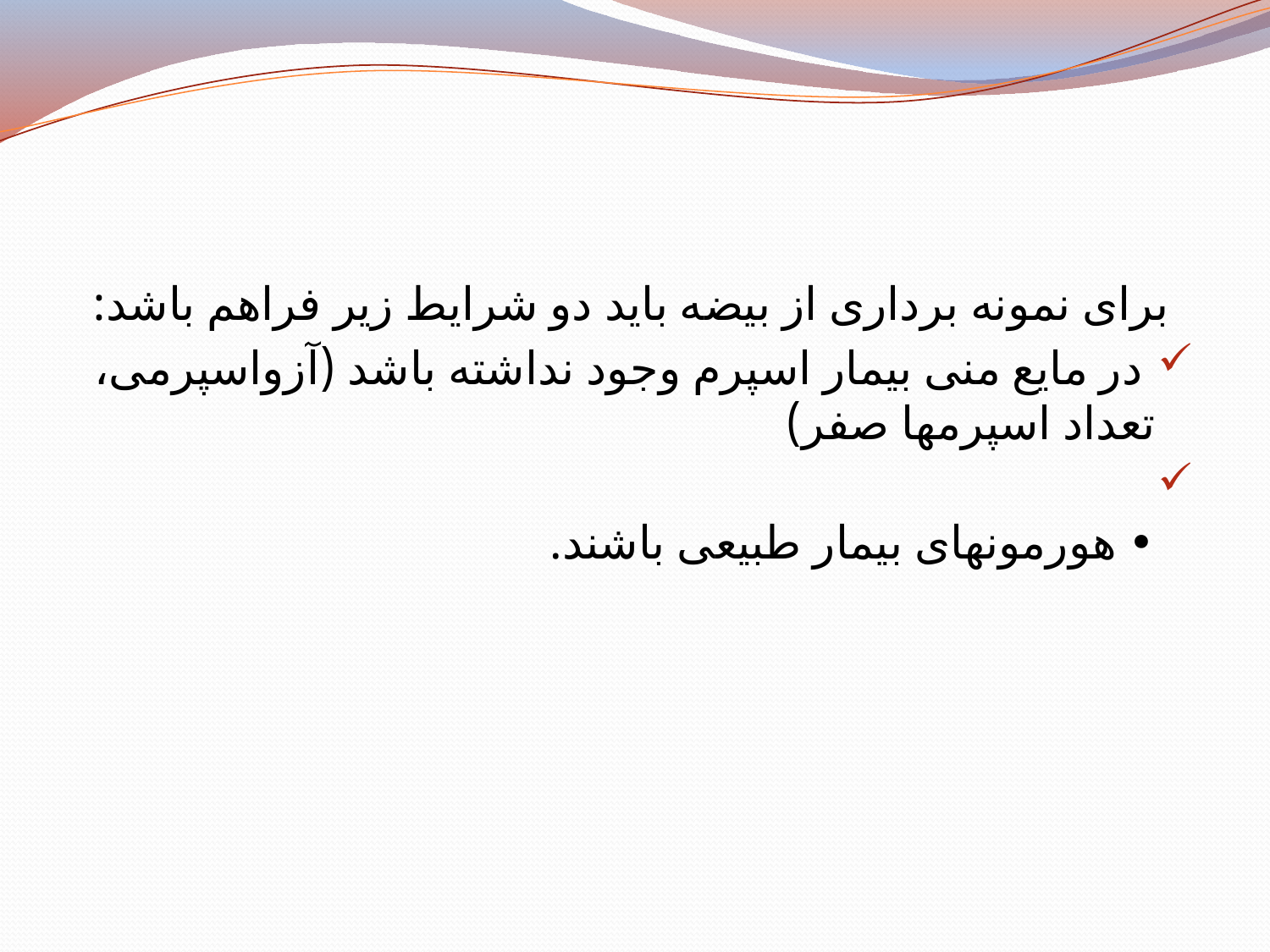

برای نمونه برداری از بیضه باید دو شرایط زیر فراهم باشد:
 در مایع منی بیمار اسپرم وجود نداشته باشد (آزواسپرمی، تعداد اسپرمها صفر)
• هورمونهای بیمار طبیعی باشند.